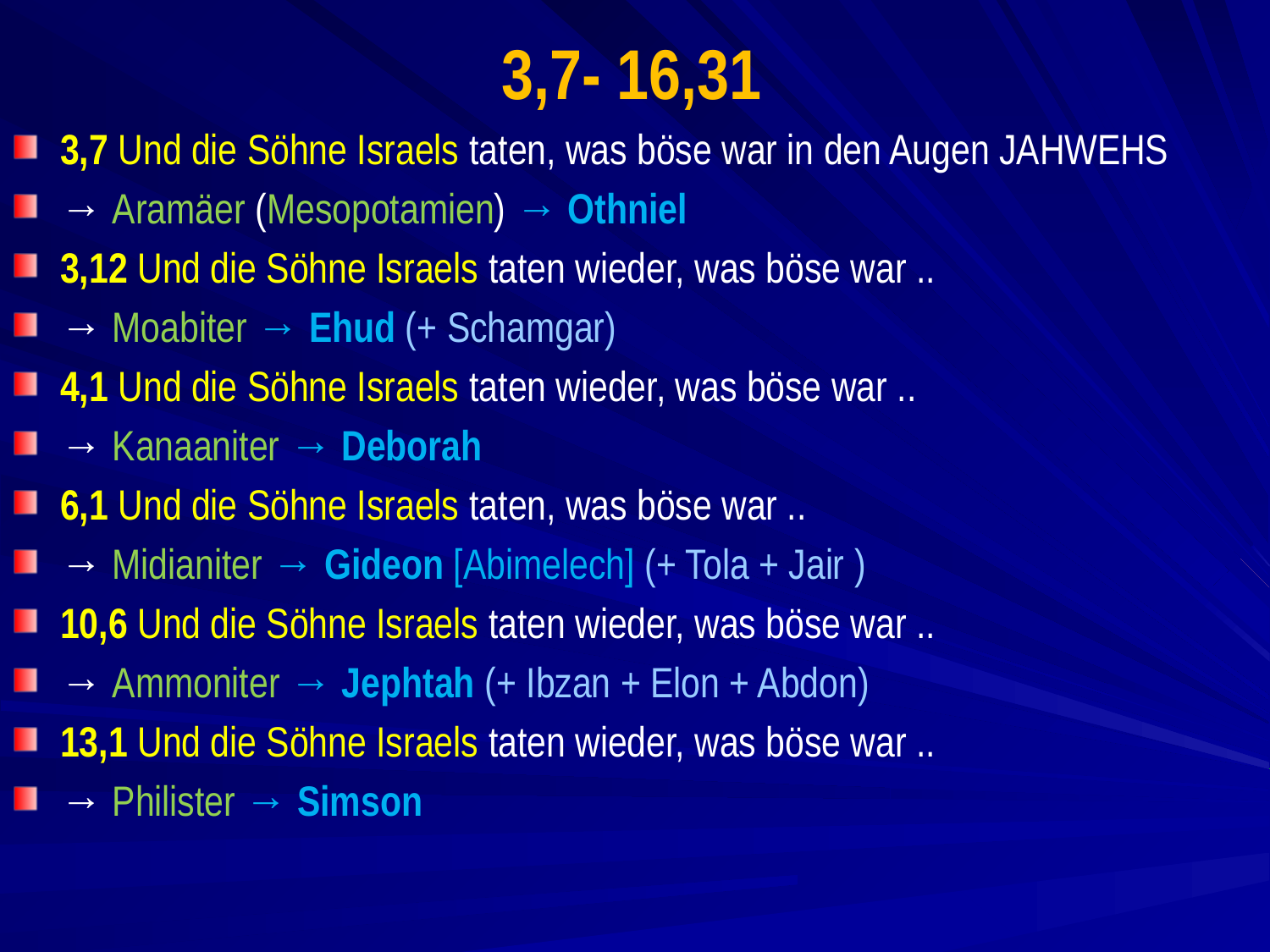

# 3,7- 16,31
3,7 Und die Söhne Israels taten, was böse war in den Augen JAHWEHS
→ Aramäer (Mesopotamien) → Othniel
3,12 Und die Söhne Israels taten wieder, was böse war ..
→ Moabiter → Ehud (+ Schamgar)
4,1 Und die Söhne Israels taten wieder, was böse war ..
→ Kanaaniter → Deborah
6,1 Und die Söhne Israels taten, was böse war ..
→ Midianiter → Gideon [Abimelech] (+ Tola + Jair )
10,6 Und die Söhne Israels taten wieder, was böse war ..
→ Ammoniter → Jephtah (+ Ibzan + Elon + Abdon)
13,1 Und die Söhne Israels taten wieder, was böse war ..
→ Philister → Simson